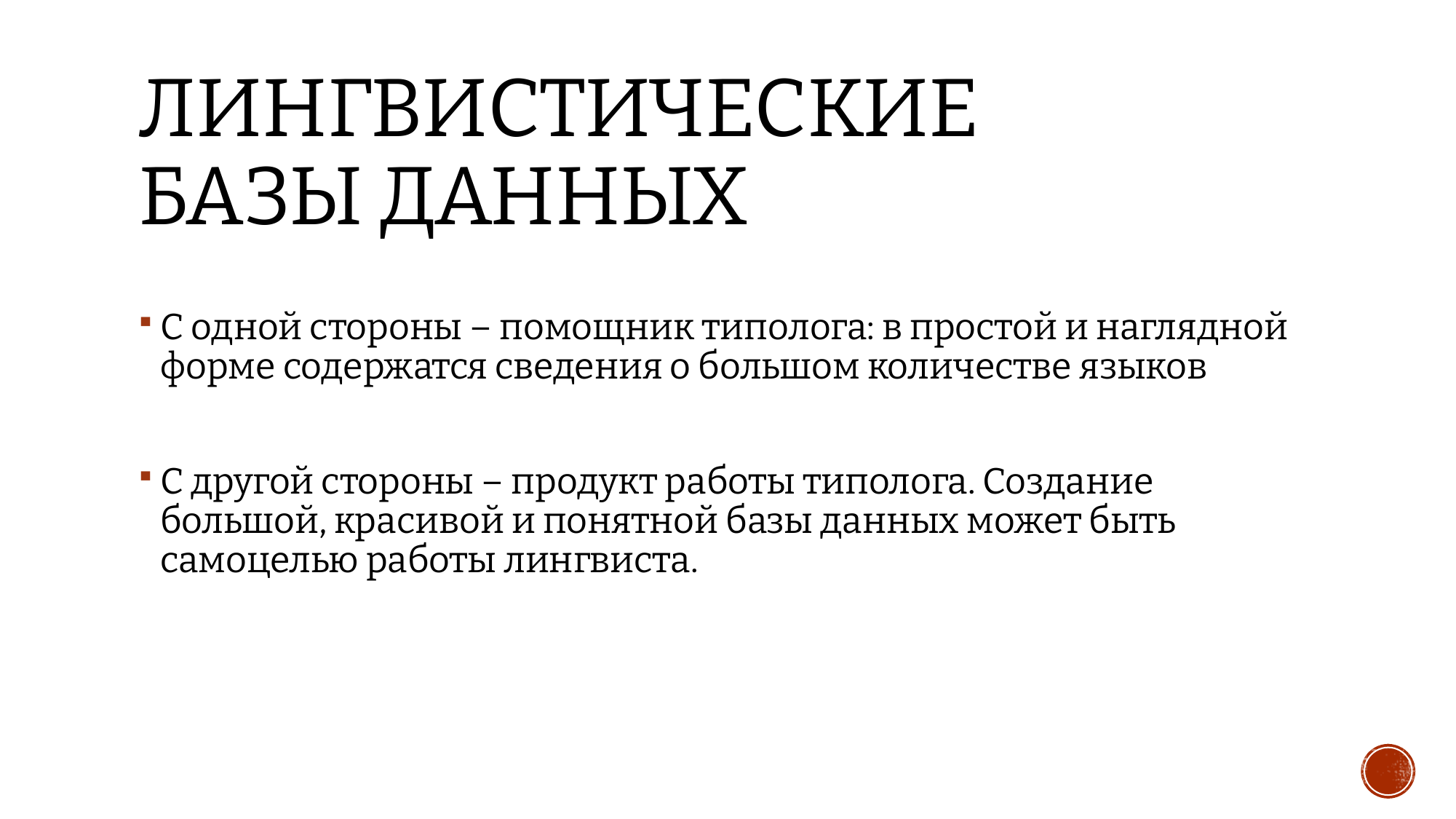

# Лингвистические базы данных
С одной стороны – помощник типолога: в простой и наглядной форме содержатся сведения о большом количестве языков

С другой стороны – продукт работы типолога. Создание большой, красивой и понятной базы данных может быть самоцелью работы лингвиста.